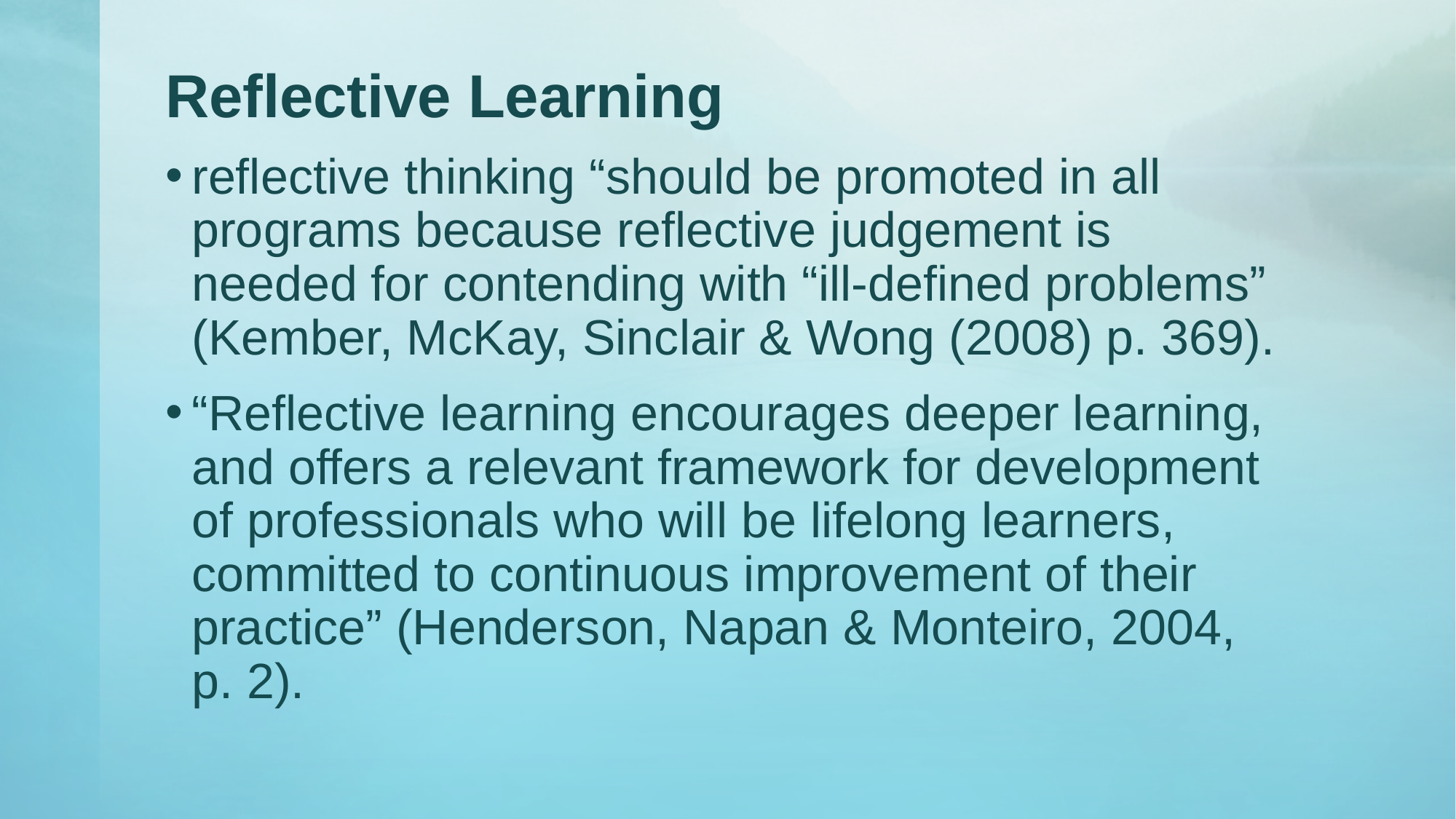

# Reflective Learning
reflective thinking “should be promoted in all programs because reflective judgement is needed for contending with “ill-defined problems” (Kember, McKay, Sinclair & Wong (2008) p. 369).
“Reflective learning encourages deeper learning, and offers a relevant framework for development of professionals who will be lifelong learners, committed to continuous improvement of their practice” (Henderson, Napan & Monteiro, 2004, p. 2).